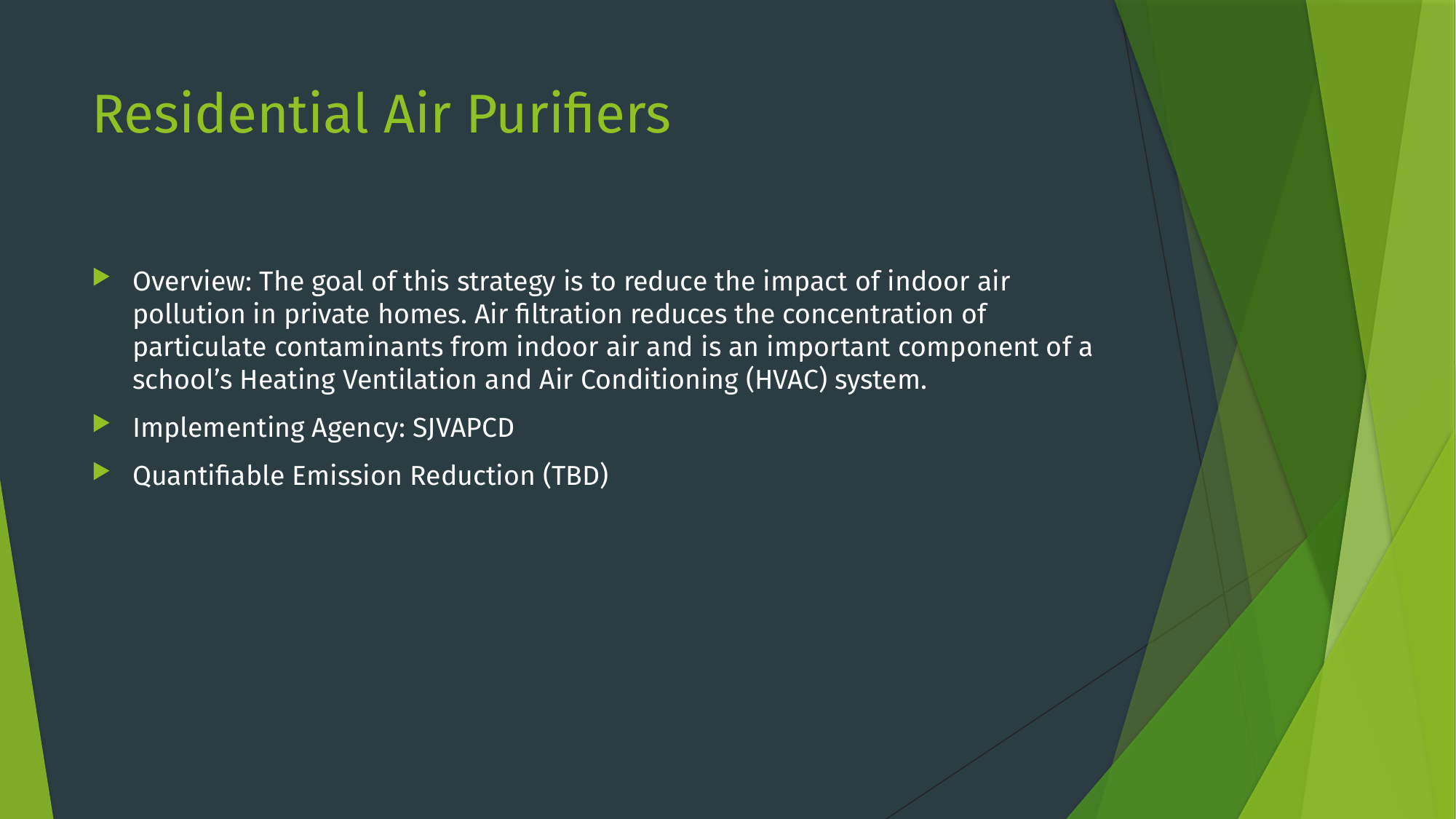

# Residential Air Purifiers
Overview: The goal of this strategy is to reduce the impact of indoor air pollution in private homes. Air filtration reduces the concentration of particulate contaminants from indoor air and is an important component of a school’s Heating Ventilation and Air Conditioning (HVAC) system.
Implementing Agency: SJVAPCD
Quantifiable Emission Reduction (TBD)